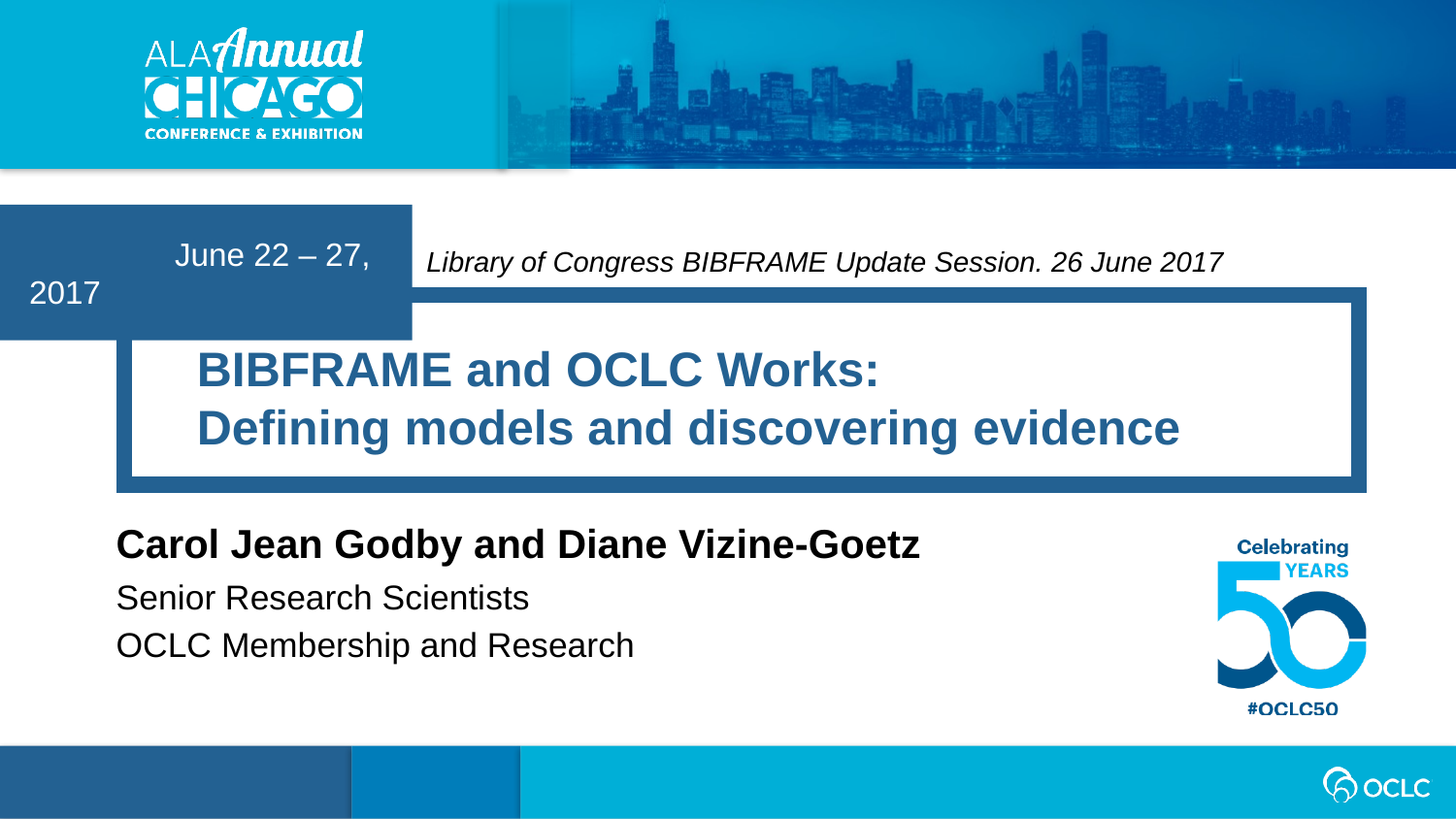

Library of Congress BIBFRAME Update Session. 26 June 2017

BIBFRAME and OCLC Works:
Defining models and discovering evidence
Carol Jean Godby and Diane Vizine-Goetz
Senior Research Scientists
OCLC Membership and Research